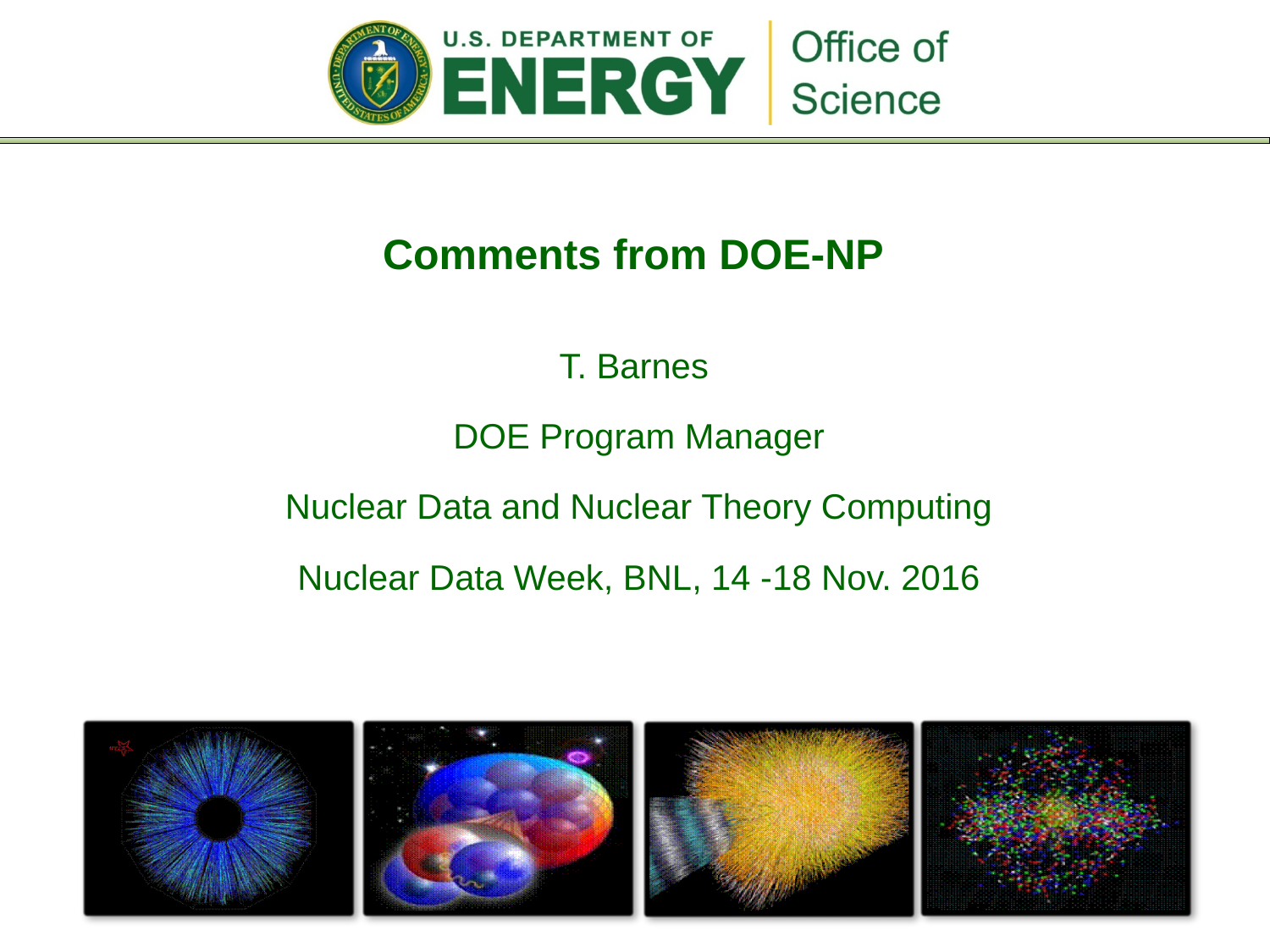

# Comments from DOE-NP
T. Barnes
DOE Program Manager
Nuclear Data and Nuclear Theory Computing
Nuclear Data Week, BNL, 14 -18 Nov. 2016